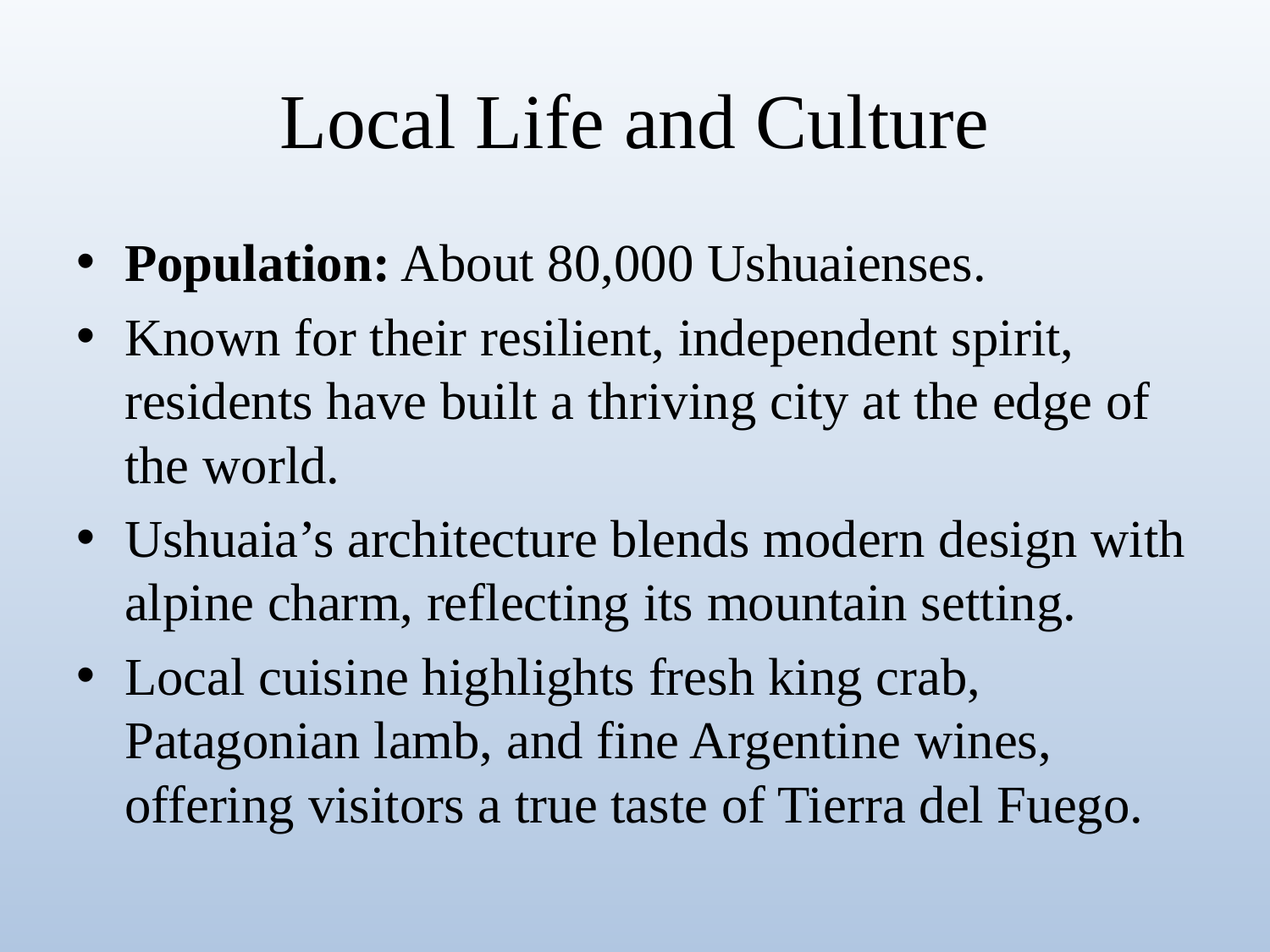

# Local Life and Culture
Population: About 80,000 Ushuaienses.
Known for their resilient, independent spirit, residents have built a thriving city at the edge of the world.
Ushuaia’s architecture blends modern design with alpine charm, reflecting its mountain setting.
Local cuisine highlights fresh king crab, Patagonian lamb, and fine Argentine wines, offering visitors a true taste of Tierra del Fuego.